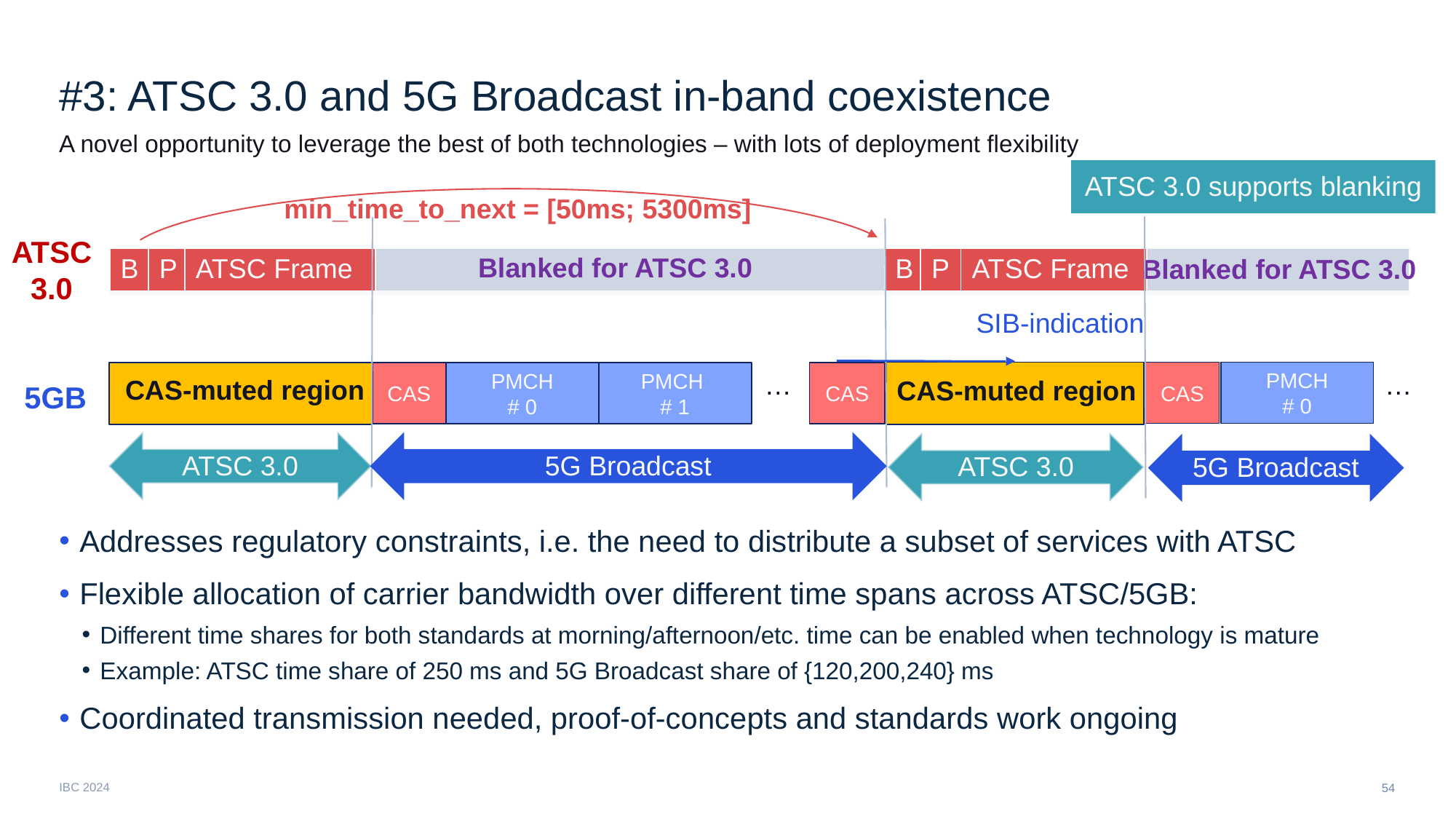

# #3: ATSC 3.0 and 5G Broadcast in-band coexistence
A novel opportunity to leverage the best of both technologies – with lots of deployment flexibility
ATSC 3.0 supports blanking

min_time_to_next = [50ms; 5300ms]
ATSC 3.0
| B | P | ATSC Frame |  | B | P | ATSC Frame |  |
| --- | --- | --- | --- | --- | --- | --- | --- |
Blanked for ATSC 3.0
Blanked for ATSC 3.0
SIB-indication
CAS
PMCH
# 0

CAS
PMCH
# 0
PMCH
# 1
…
CAS
…
CAS-muted region
CAS-muted region
5GB
ATSC 3.0
5G Broadcast
ATSC 3.0
5G Broadcast
Addresses regulatory constraints, i.e. the need to distribute a subset of services with ATSC
Flexible allocation of carrier bandwidth over different time spans across ATSC/5GB:
Different time shares for both standards at morning/afternoon/etc. time can be enabled when technology is mature
Example: ATSC time share of 250 ms and 5G Broadcast share of {120,200,240} ms
Coordinated transmission needed, proof-of-concepts and standards work ongoing
IBC 2024